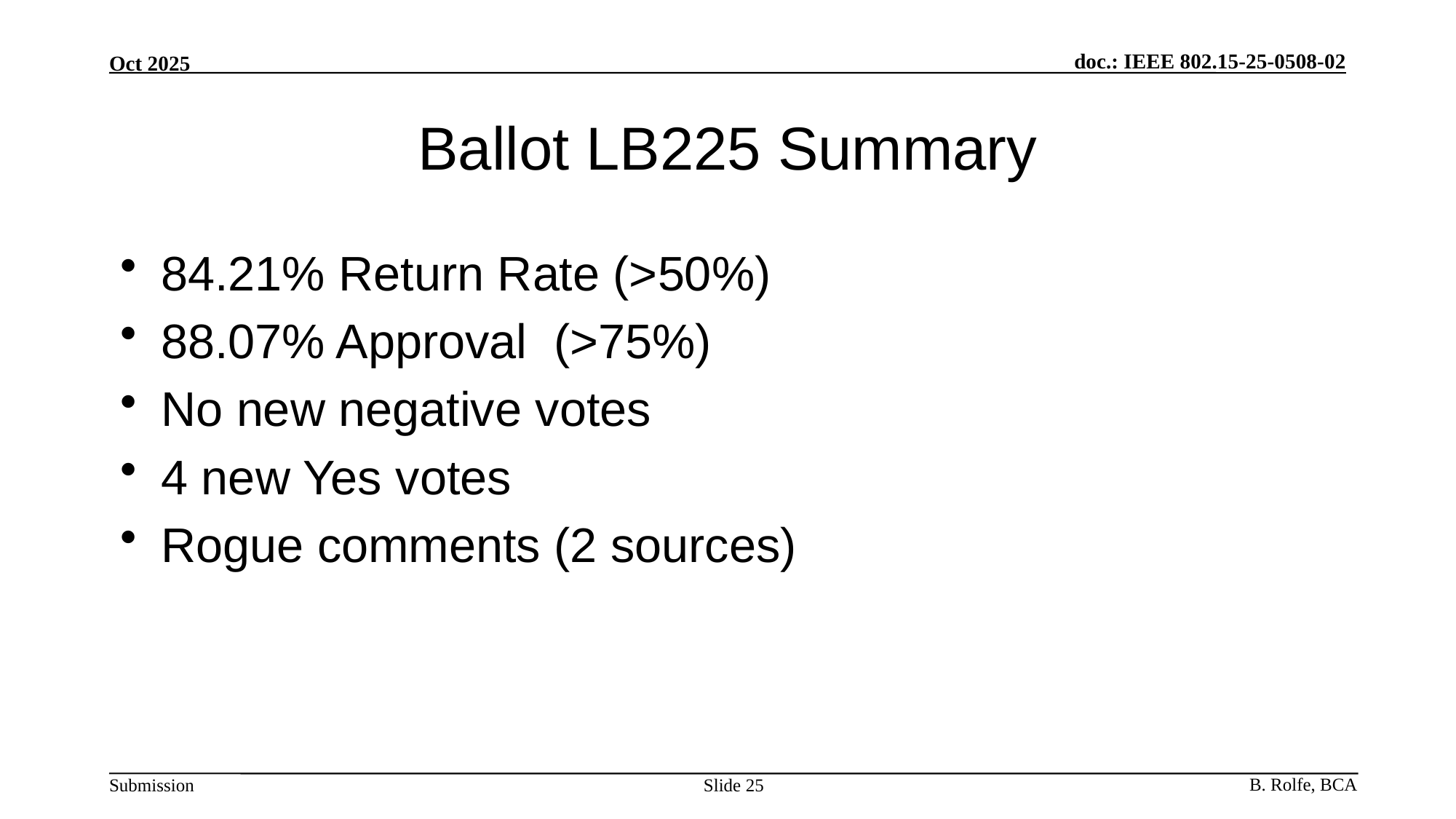

# Ballot LB225 Summary
84.21% Return Rate (>50%)
88.07% Approval  (>75%)
No new negative votes
4 new Yes votes
Rogue comments (2 sources)

Slide 25